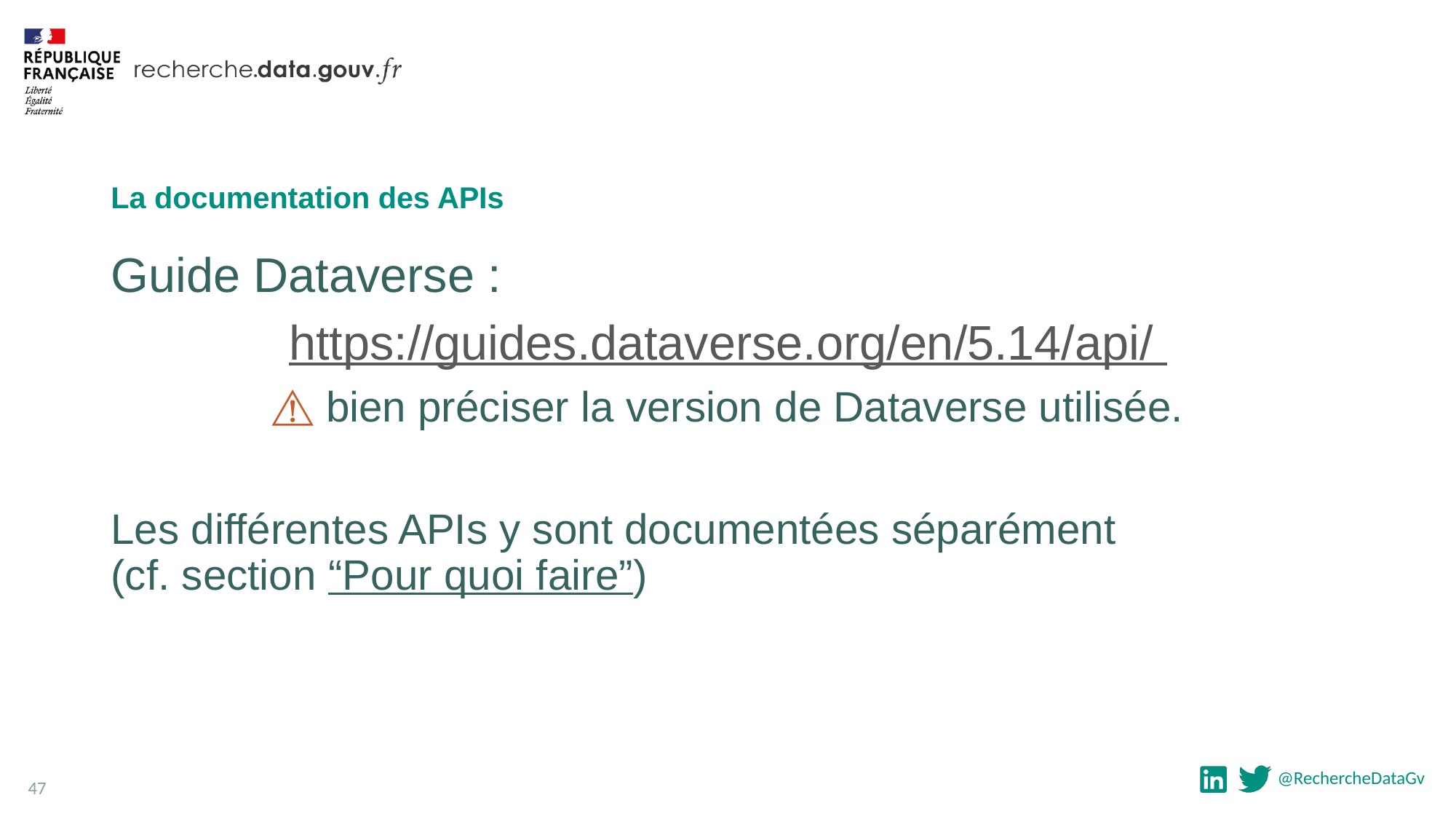

La documentation des APIs
Guide Dataverse :
https://guides.dataverse.org/en/5.14/api/
⚠ bien préciser la version de Dataverse utilisée.

Les différentes APIs y sont documentées séparément
(cf. section “Pour quoi faire”)

47